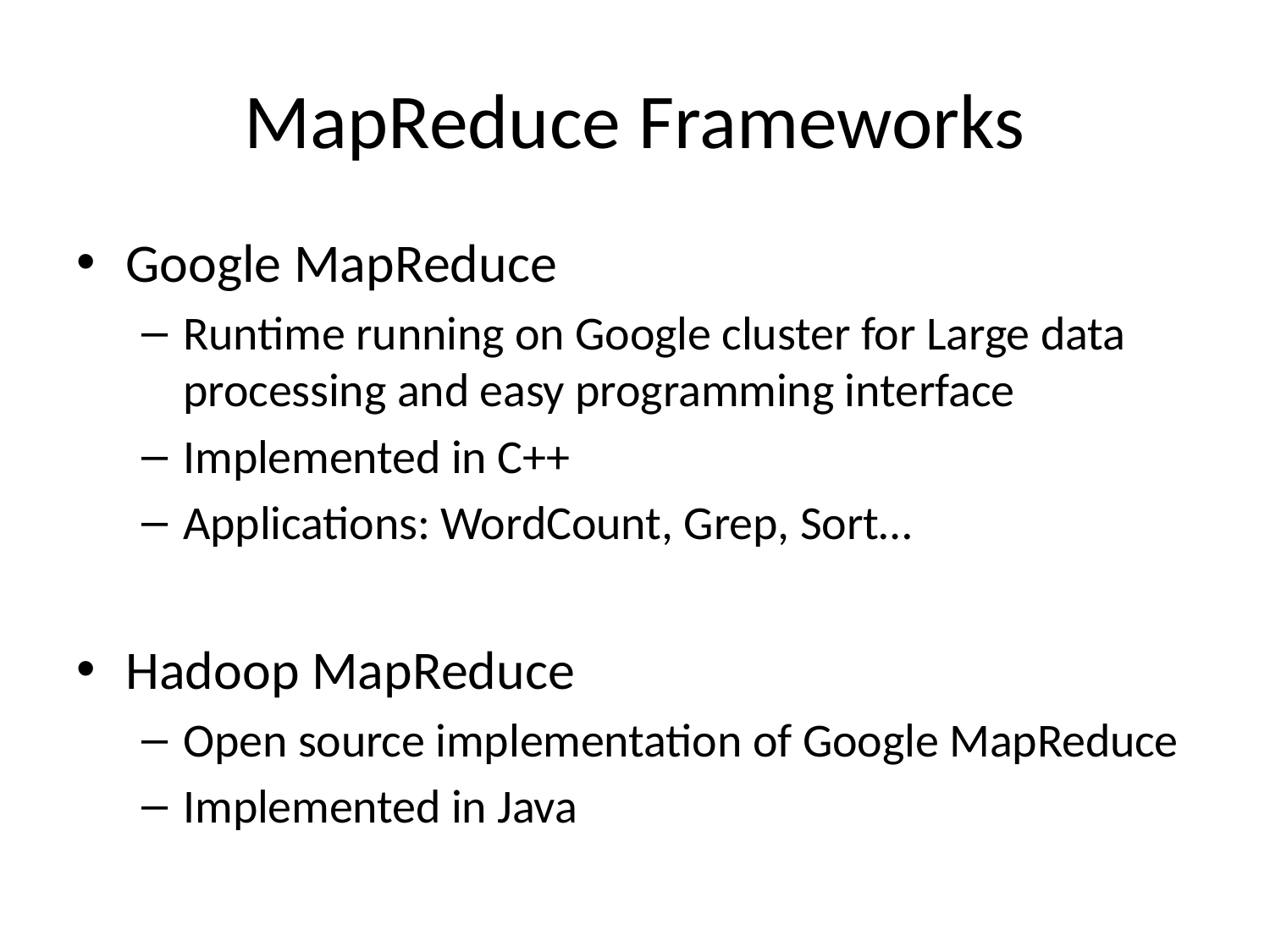

# MapReduce Frameworks
Google MapReduce
Runtime running on Google cluster for Large data processing and easy programming interface
Implemented in C++
Applications: WordCount, Grep, Sort…

Hadoop MapReduce
Open source implementation of Google MapReduce
Implemented in Java